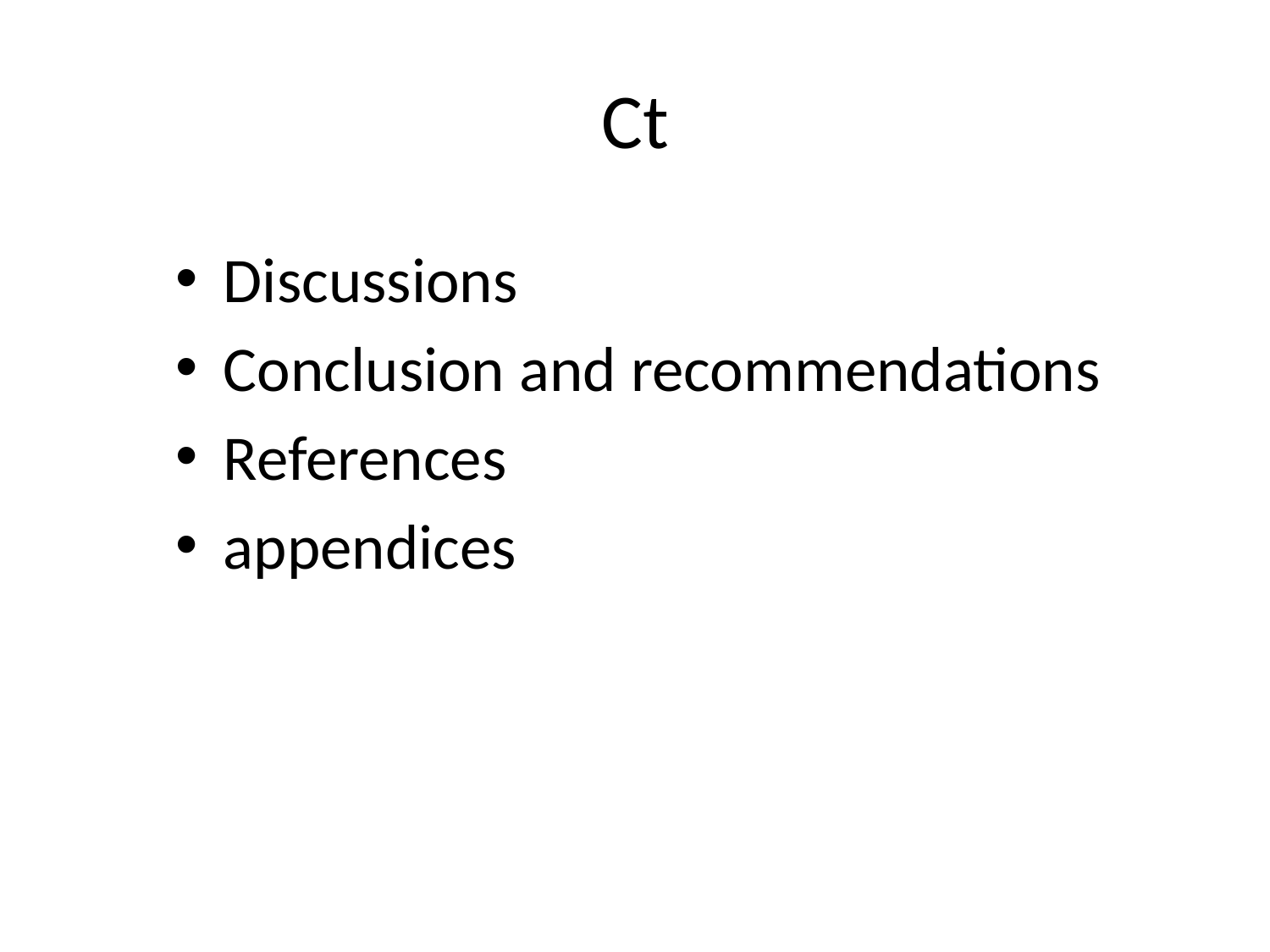

# Ct
Discussions
Conclusion and recommendations
References
appendices